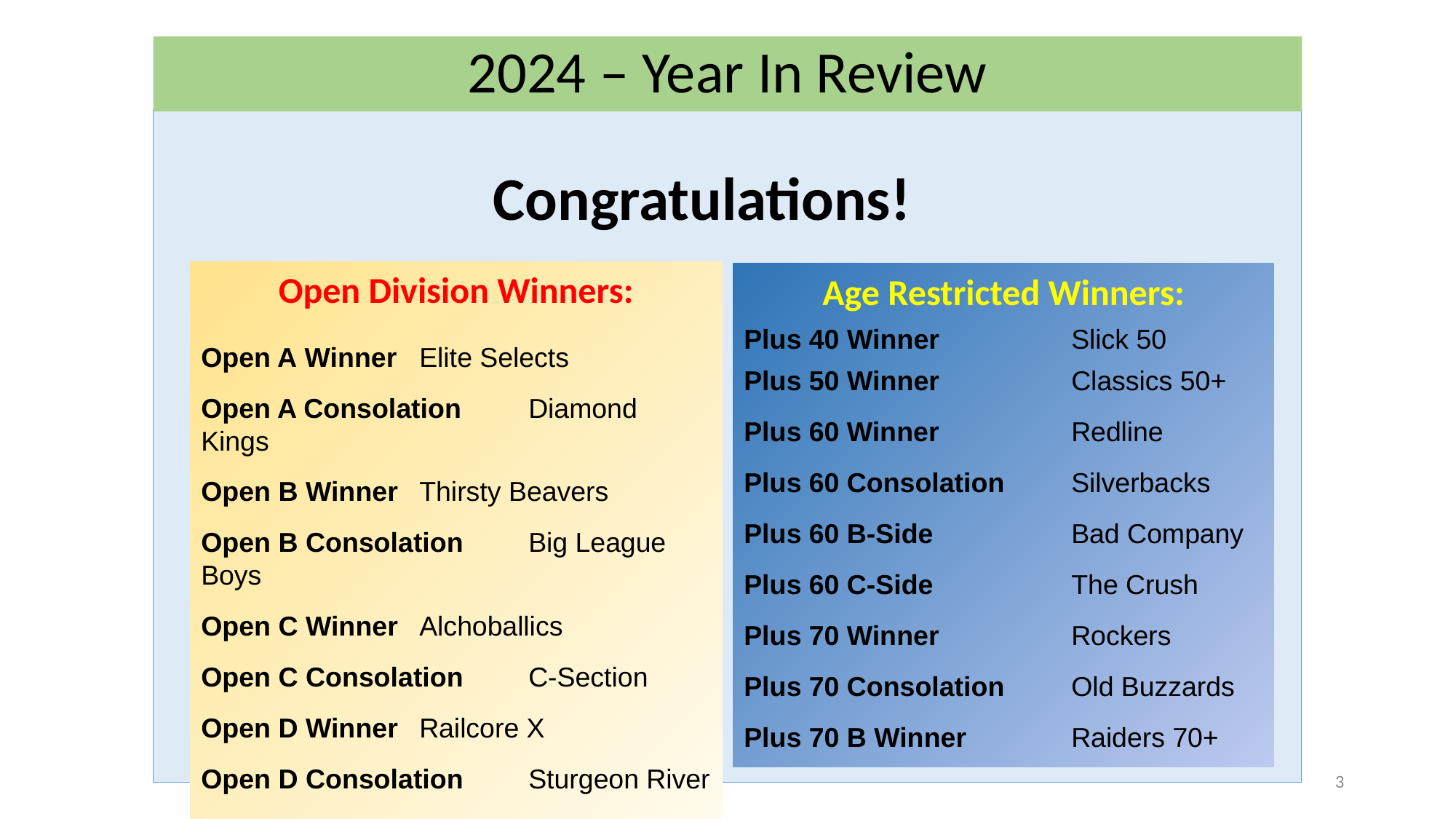

# 2024 – Year In Review

Congratulations!
Open Division Winners:
Open A Winner	Elite Selects
Open A Consolation	Diamond Kings
Open B Winner	Thirsty Beavers
Open B Consolation 	Big League Boys
Open C Winner 	Alchoballics
Open C Consolation  	C-Section
Open D Winner	Railcore X
Open D Consolation 	Sturgeon River 				Swallows
Age Restricted Winners:
Plus 40 Winner		Slick 50
Plus 50 Winner		Classics 50+
Plus 60 Winner 		Redline
Plus 60 Consolation	Silverbacks
Plus 60 B-Side 		Bad Company
Plus 60 C-Side		The Crush
Plus 70 Winner 		Rockers
Plus 70 Consolation	Old Buzzards
Plus 70 B Winner	Raiders 70+
3